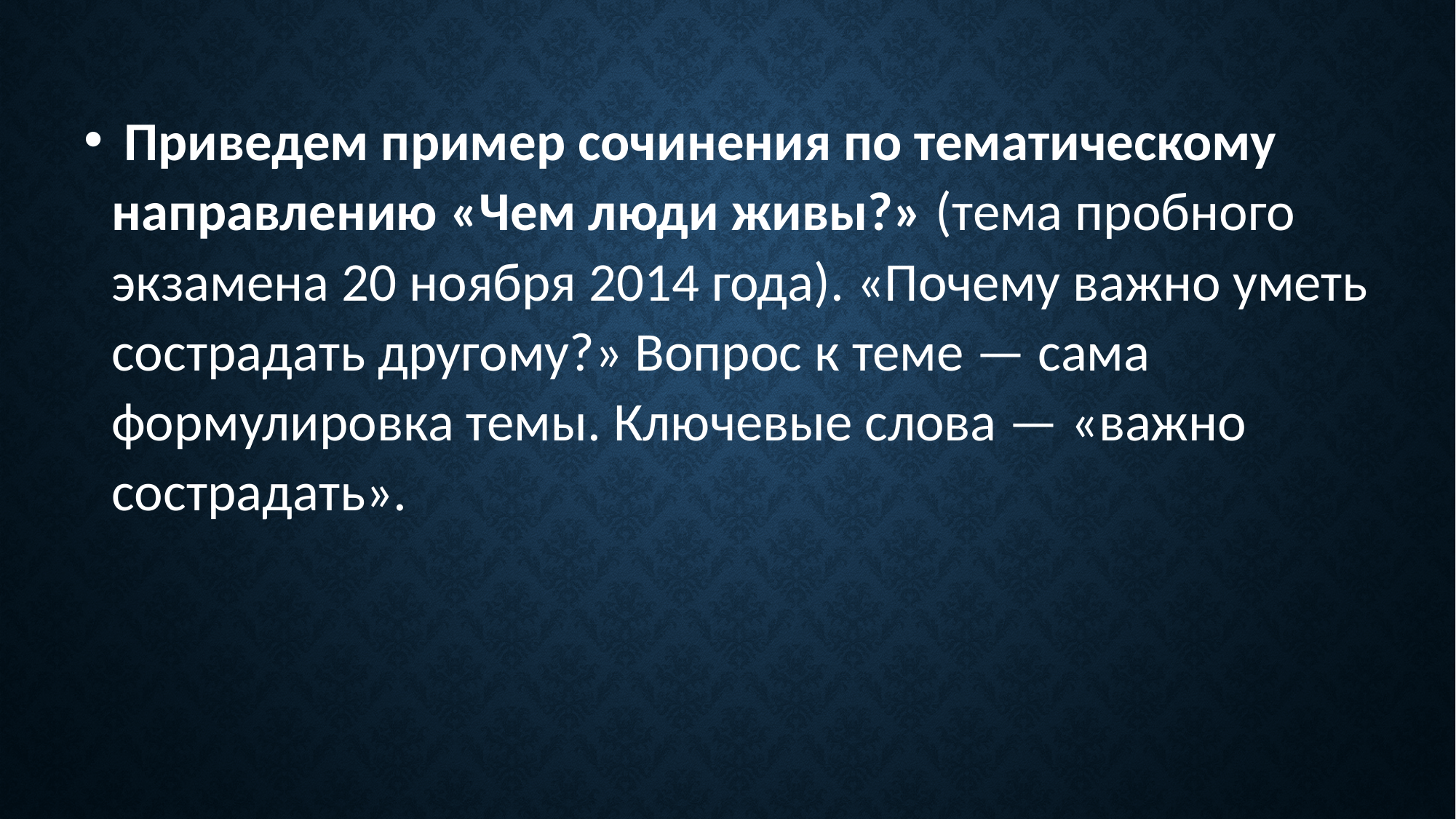

#
 Приведем пример сочинения по тематическому направлению «Чем люди живы?» (тема пробного экзамена 20 ноября 2014 года). «Почему важно уметь сострадать другому?» Вопрос к теме — сама формулировка темы. Ключевые слова — «важно сострадать».